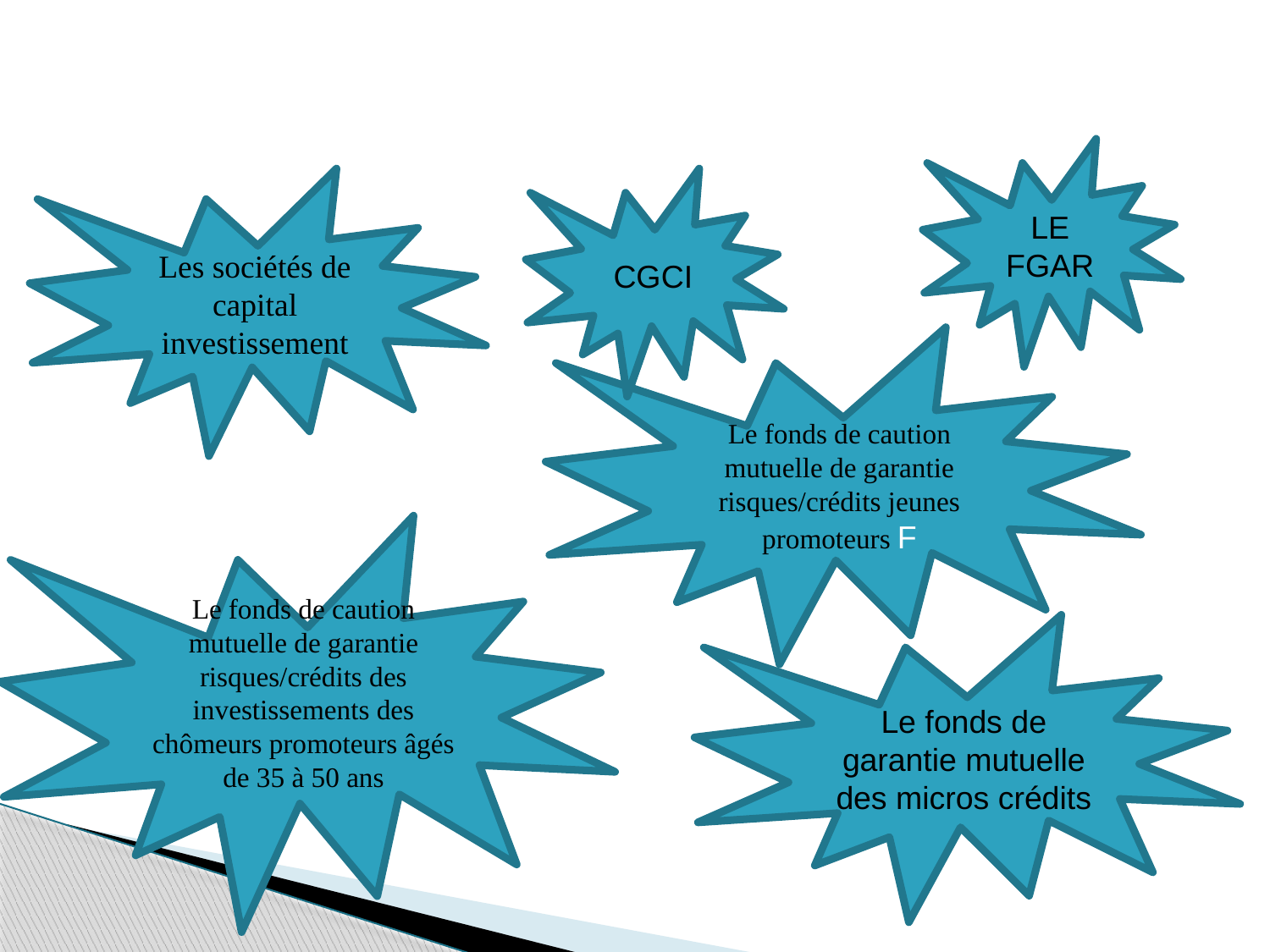

#
LE FGAR
Les sociétés de capital investissement
CGCI

Le fonds de caution mutuelle de garantie risques/crédits jeunes promoteurs F
Le fonds de caution mutuelle de garantie risques/crédits des investissements des chômeurs promoteurs âgés de 35 à 50 ans

Le fonds de garantie mutuelle des micros crédits